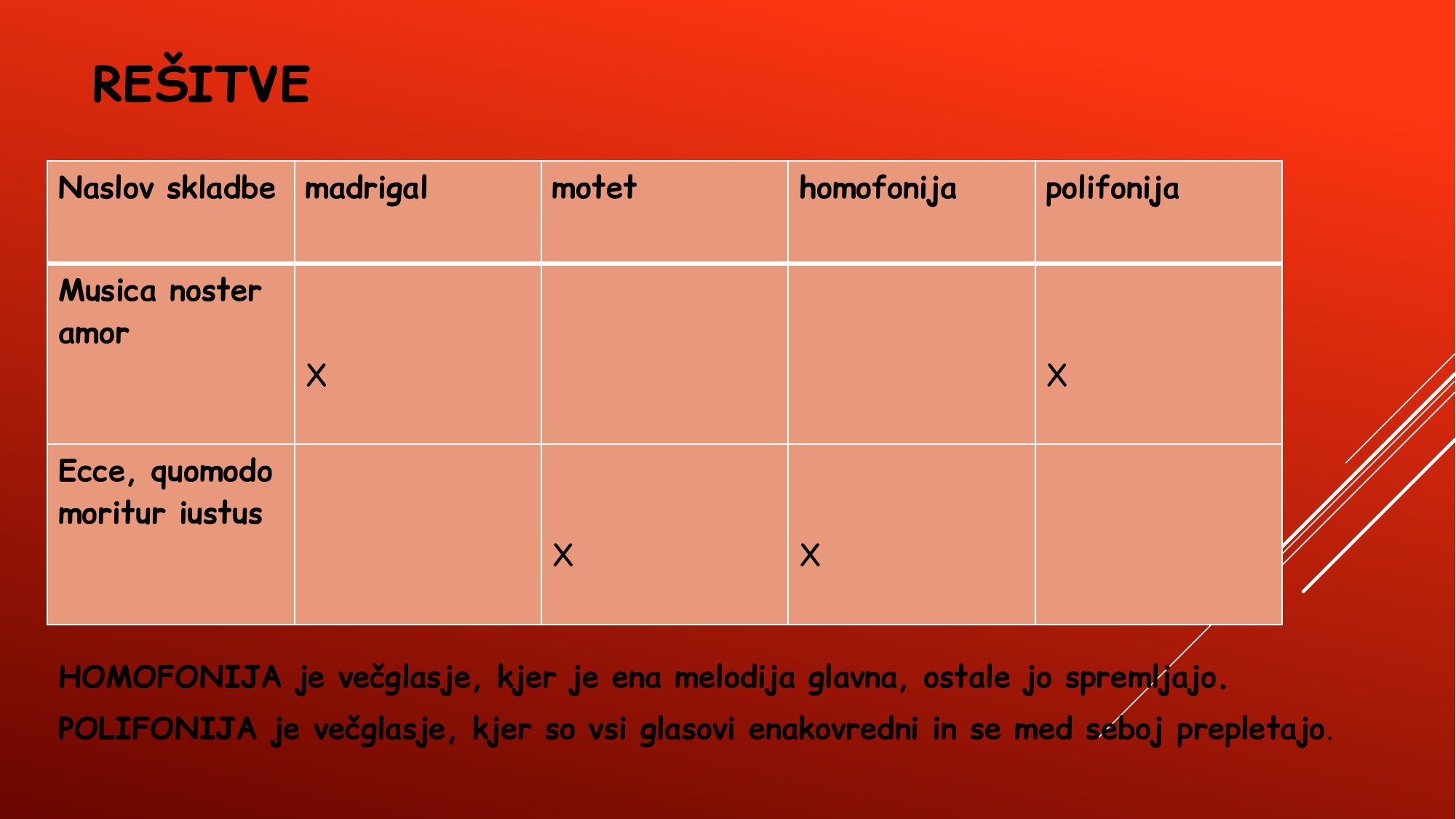

# REŠITVE
| Naslov skladbe | madrigal | motet | homofonija | polifonija |
| --- | --- | --- | --- | --- |
| Musica noster amor | X |  |  | X |
| Ecce, quomodo moritur iustus |  | X | X |  |
HOMOFONIJA je večglasje, kjer je ena melodija glavna, ostale jo spremljajo.
POLIFONIJA je večglasje, kjer so vsi glasovi enakovredni in se med seboj prepletajo.